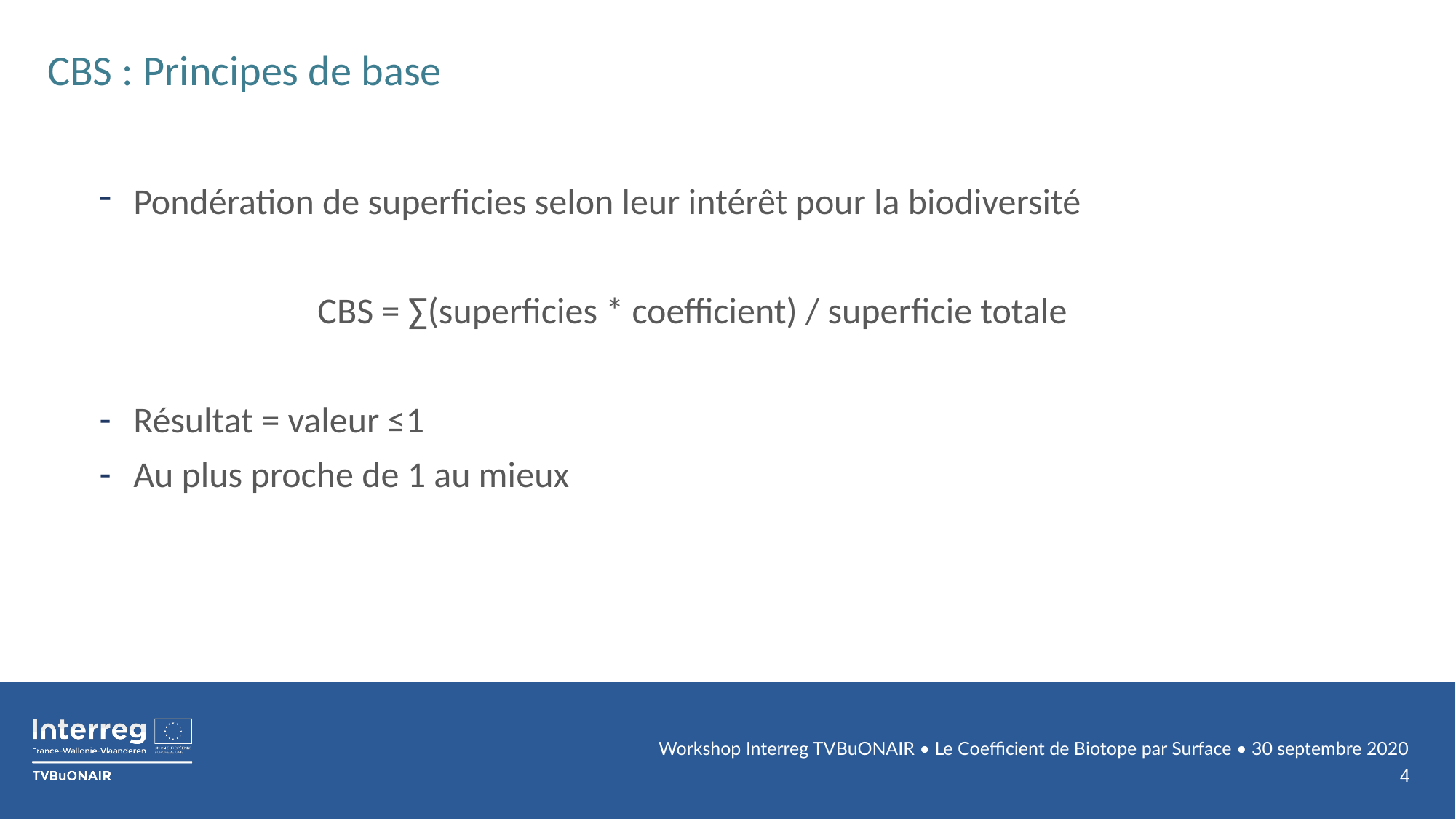

# CBS : Principes de base
Pondération de superficies selon leur intérêt pour la biodiversité

		CBS = ∑(superficies * coefficient) / superficie totale

Résultat = valeur ≤1
Au plus proche de 1 au mieux